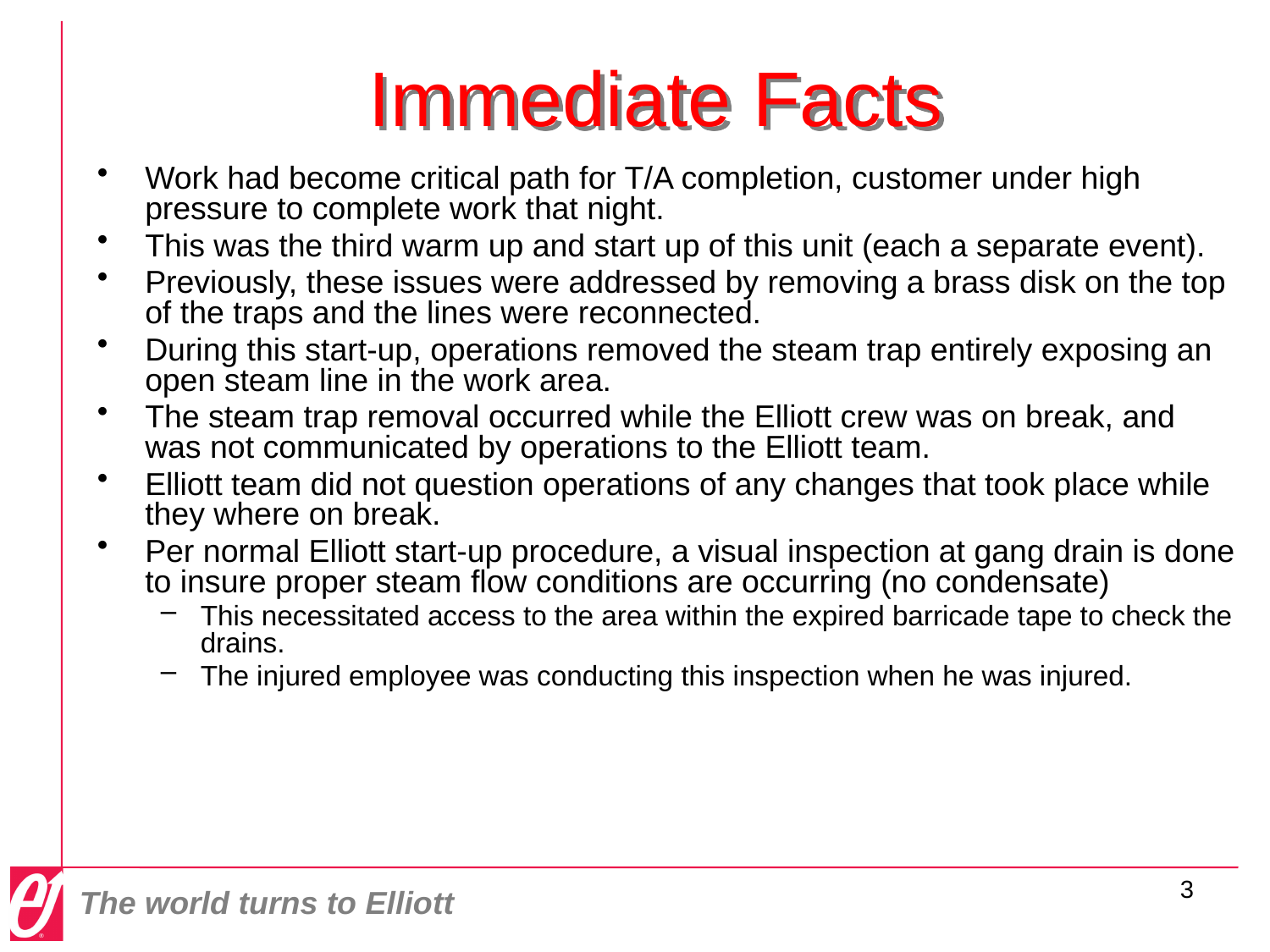

# Immediate Facts
Work had become critical path for T/A completion, customer under high pressure to complete work that night.
This was the third warm up and start up of this unit (each a separate event).
Previously, these issues were addressed by removing a brass disk on the top of the traps and the lines were reconnected.
During this start-up, operations removed the steam trap entirely exposing an open steam line in the work area.
The steam trap removal occurred while the Elliott crew was on break, and was not communicated by operations to the Elliott team.
Elliott team did not question operations of any changes that took place while they where on break.
Per normal Elliott start-up procedure, a visual inspection at gang drain is done to insure proper steam flow conditions are occurring (no condensate)
This necessitated access to the area within the expired barricade tape to check the drains.
The injured employee was conducting this inspection when he was injured.

3